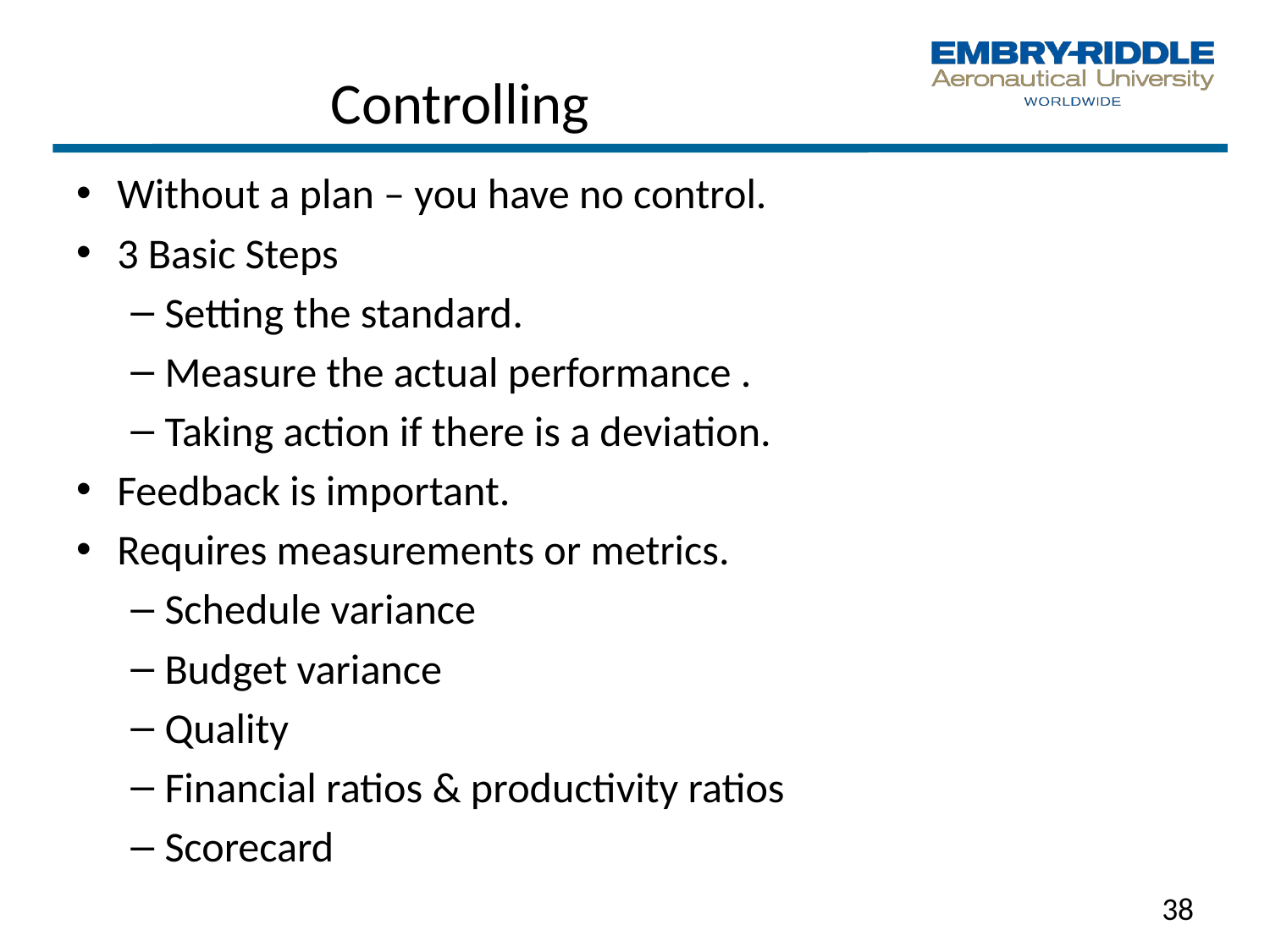

# Controlling
Without a plan – you have no control.
3 Basic Steps
Setting the standard.
Measure the actual performance .
Taking action if there is a deviation.
Feedback is important.
Requires measurements or metrics.
Schedule variance
Budget variance
Quality
Financial ratios & productivity ratios
Scorecard

38